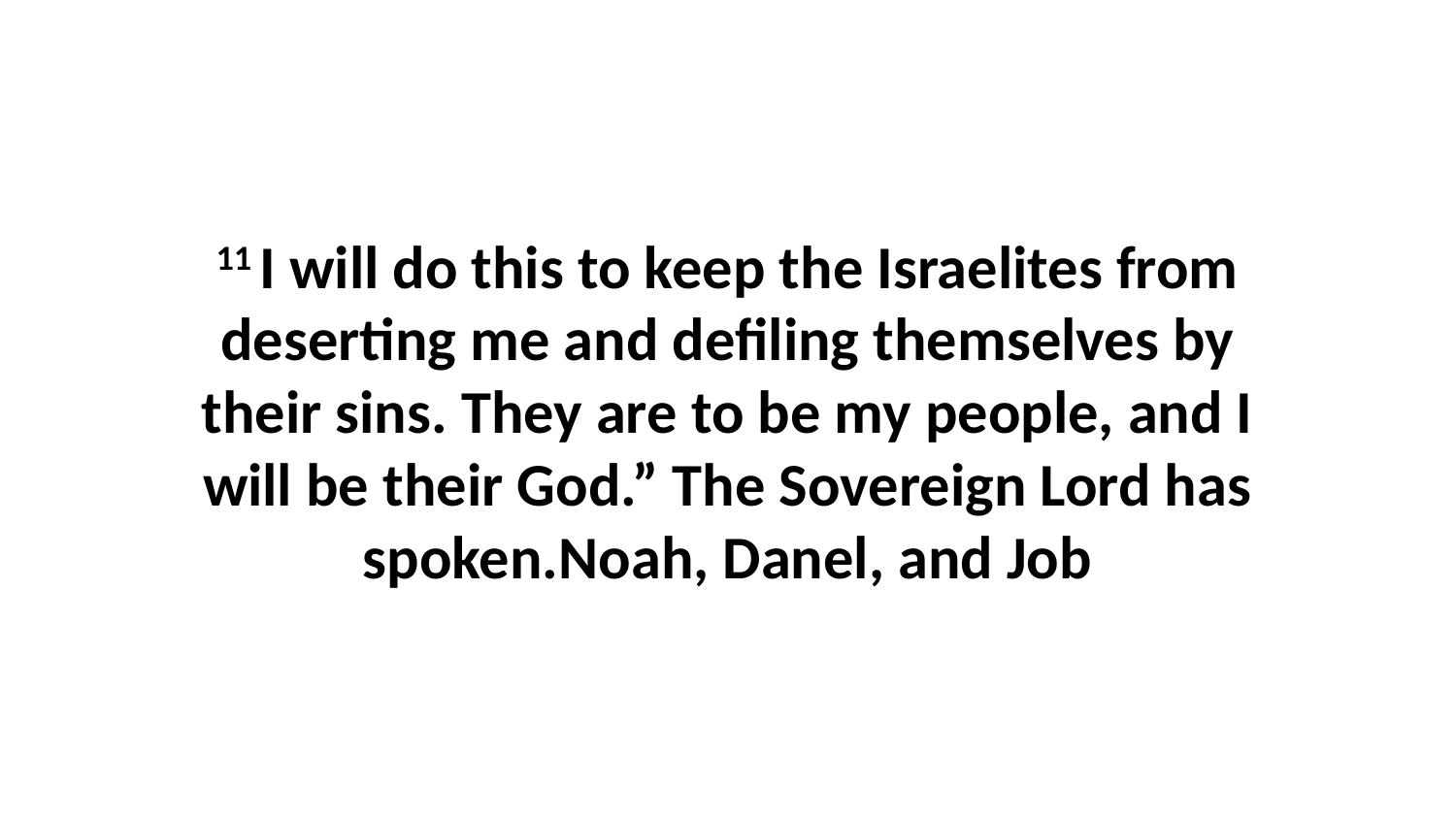

11 I will do this to keep the Israelites from deserting me and defiling themselves by their sins. They are to be my people, and I will be their God.” The Sovereign Lord has spoken.Noah, Danel, and Job